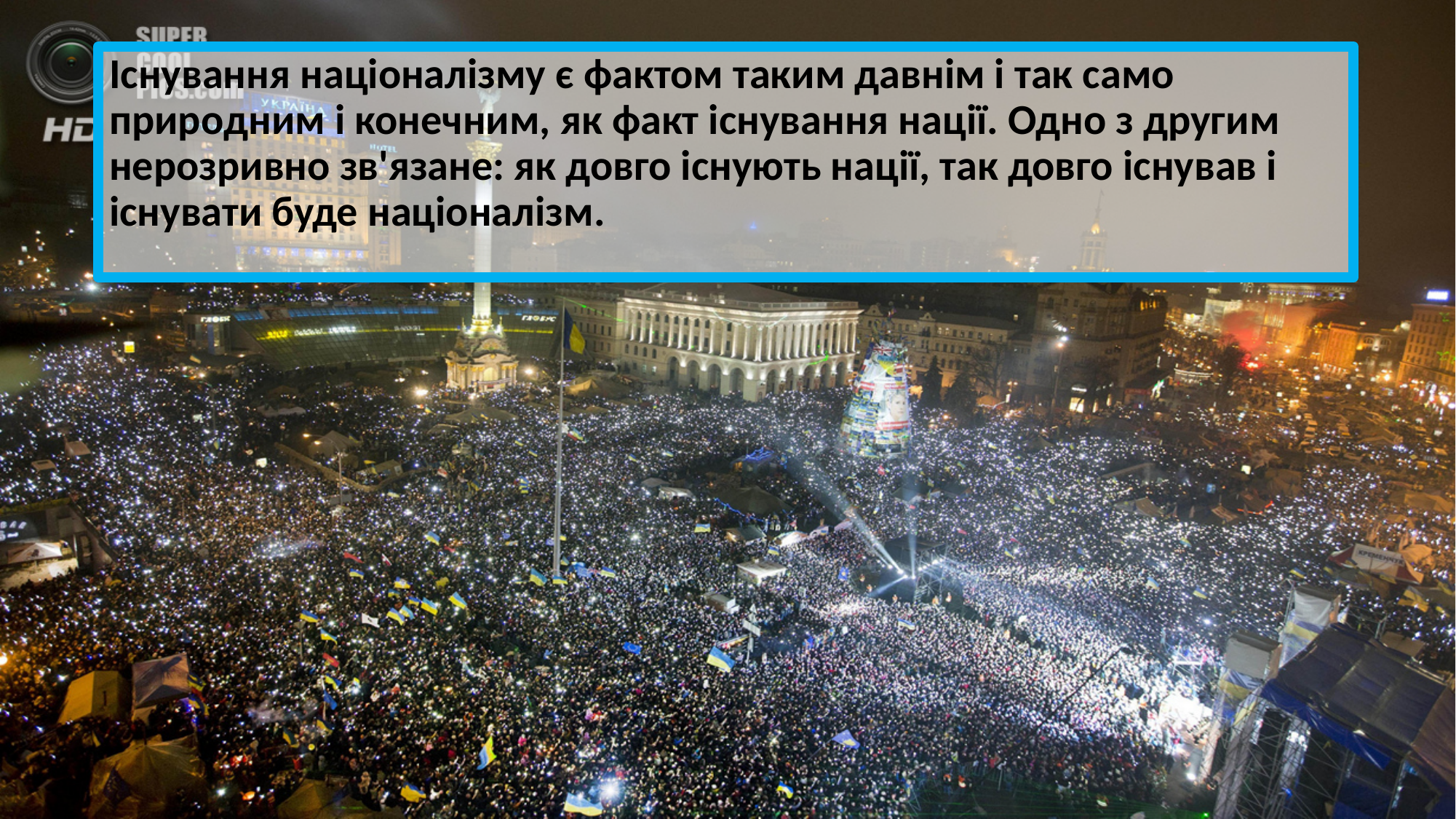

Існування націоналізму є фактом таким давнім і так само природним і конечним, як факт існування нації. Одно з другим нерозривно зв'язане: як довго існують нації, так довго існував і існувати буде націоналізм.